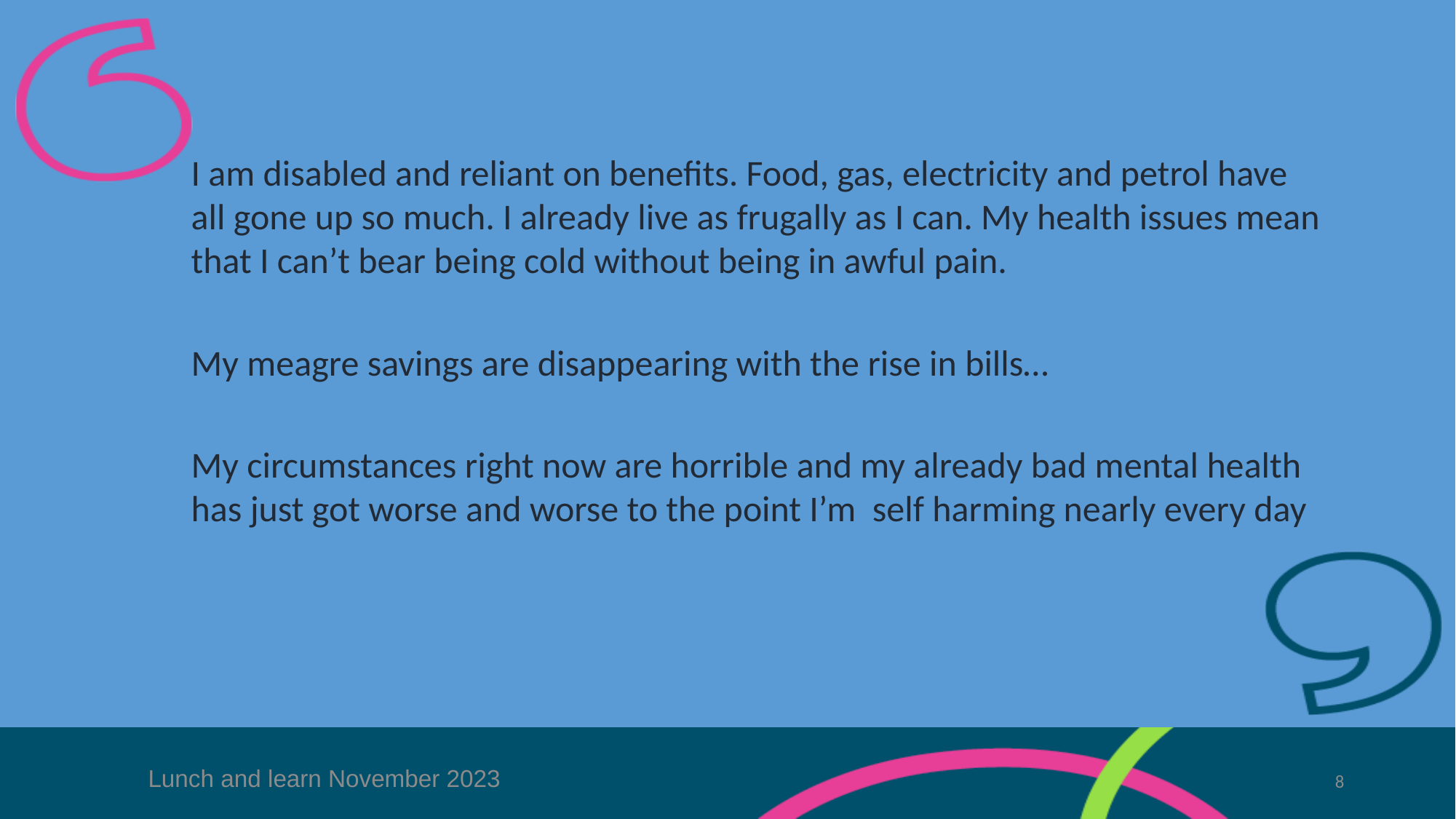

I am disabled and reliant on benefits. Food, gas, electricity and petrol have all gone up so much. I already live as frugally as I can. My health issues mean that I can’t bear being cold without being in awful pain.

My meagre savings are disappearing with the rise in bills…

My circumstances right now are horrible and my already bad mental health has just got worse and worse to the point I’m  self harming nearly every day
Lunch and learn November 2023
8